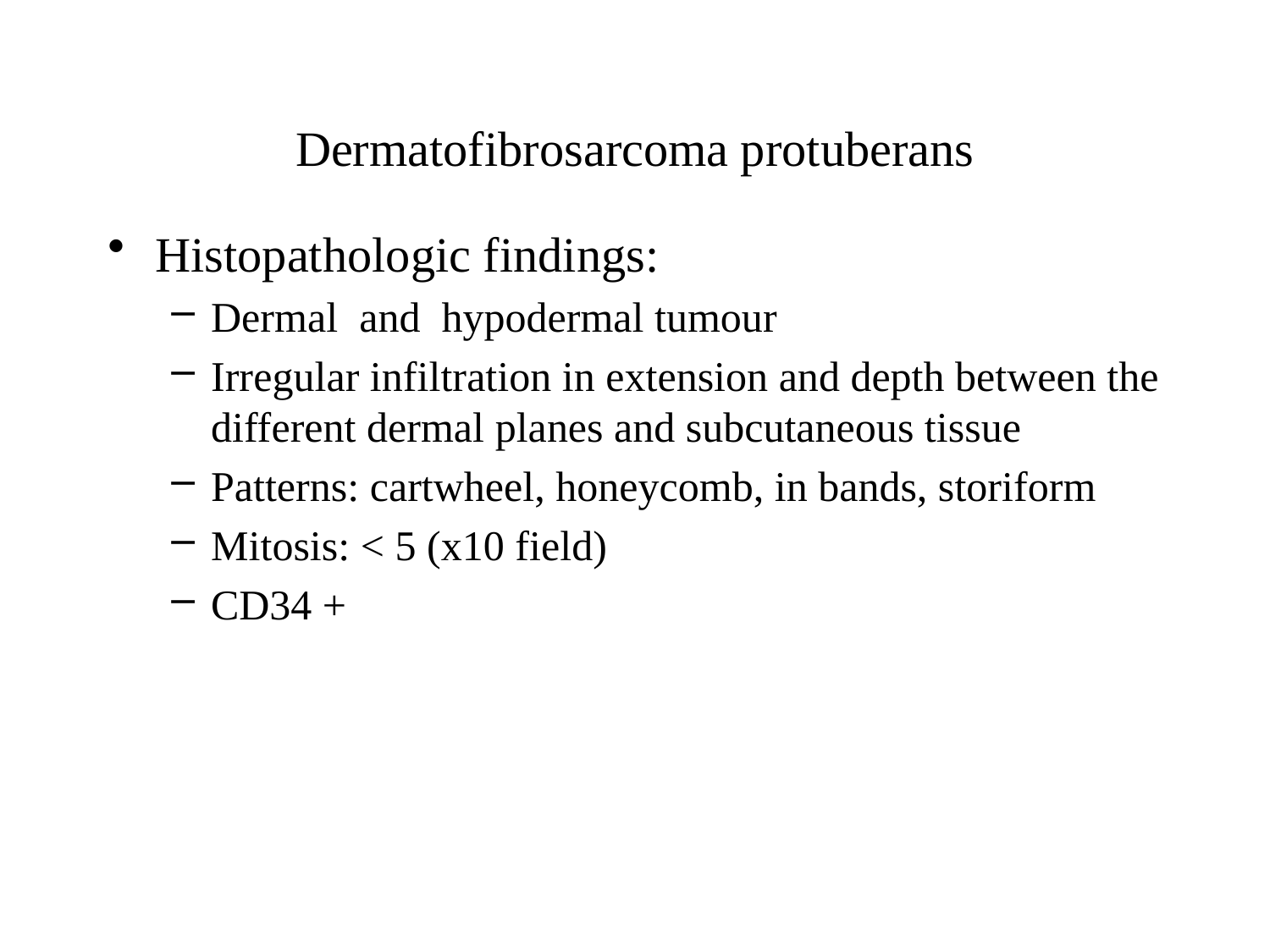

# Dermatofibrosarcoma protuberans
Histopathologic findings:
Dermal  and  hypodermal tumour
Irregular infiltration in extension and depth between the different dermal planes and subcutaneous tissue
Patterns: cartwheel, honeycomb, in bands, storiform
Mitosis: < 5 (x10 field)
CD34 +